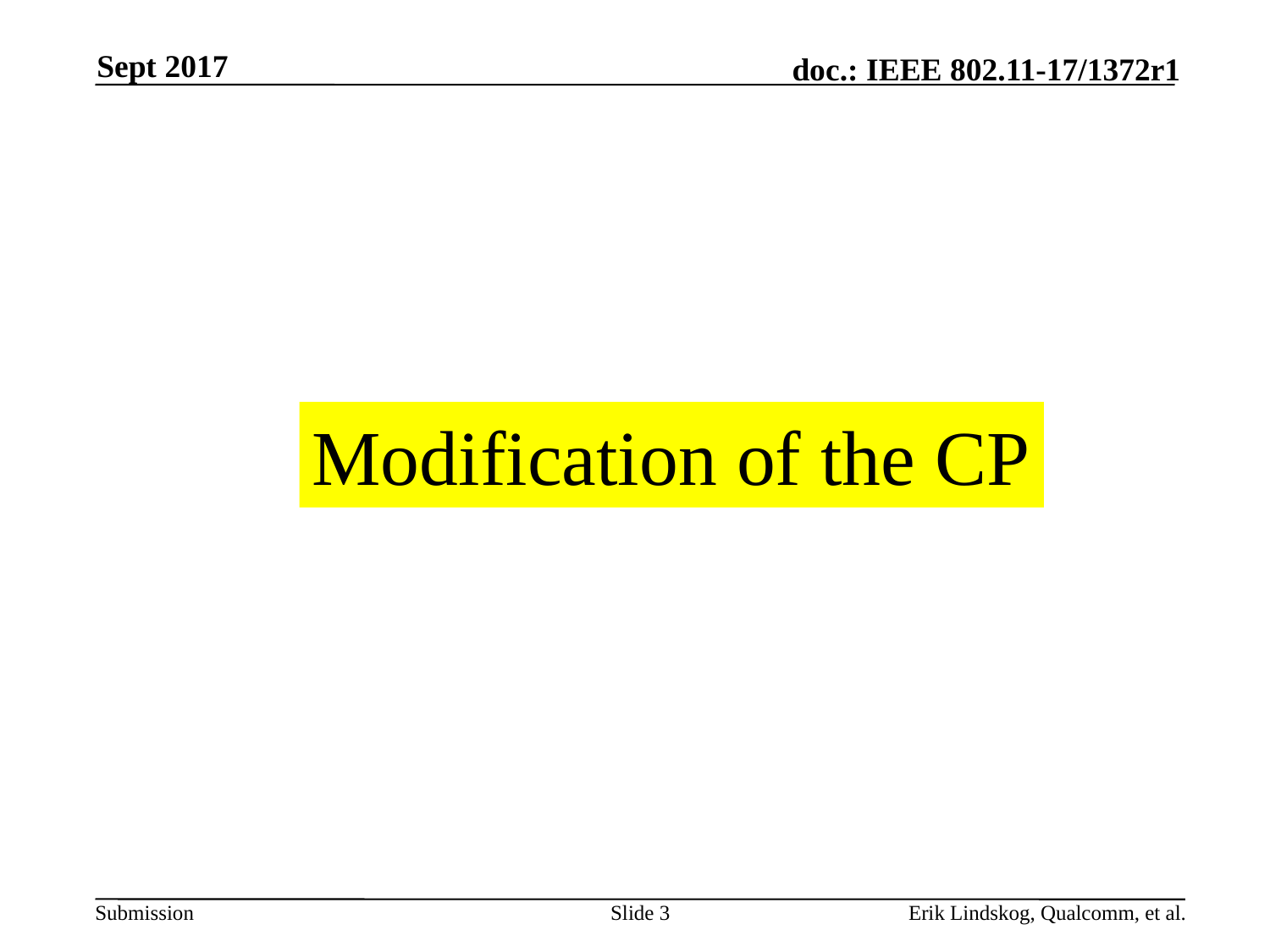

Sept 2017
Modification of the CP
Slide 3
Erik Lindskog, Qualcomm, et al.